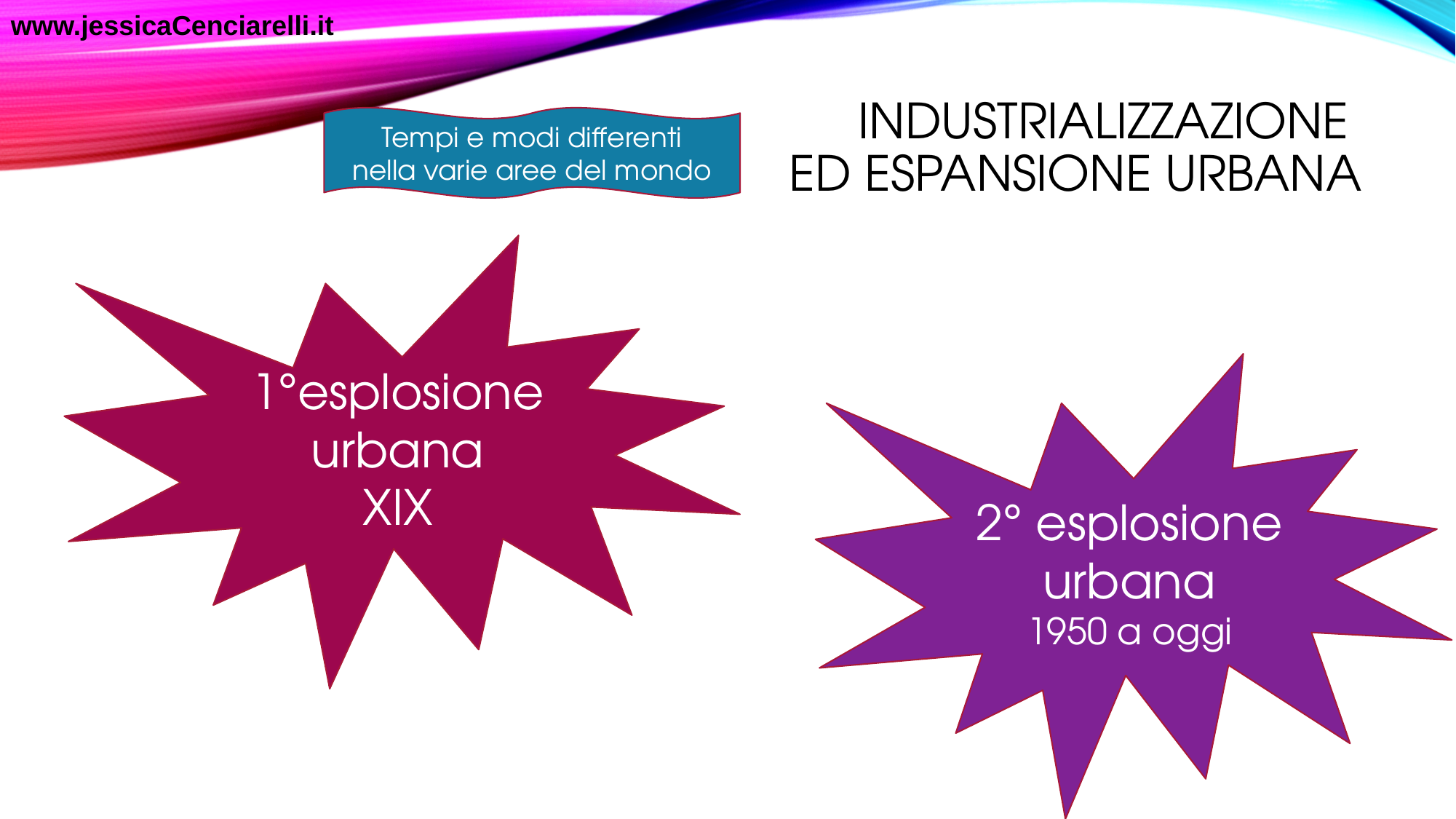

www.jessicaCenciarelli.it
INDUSTRIALIZZAZIONE
Ed espansione Urbana
Tempi e modi differenti
nella varie aree del mondo
1°esplosione
urbana
XIX
2° esplosione
urbana
1950 a oggi